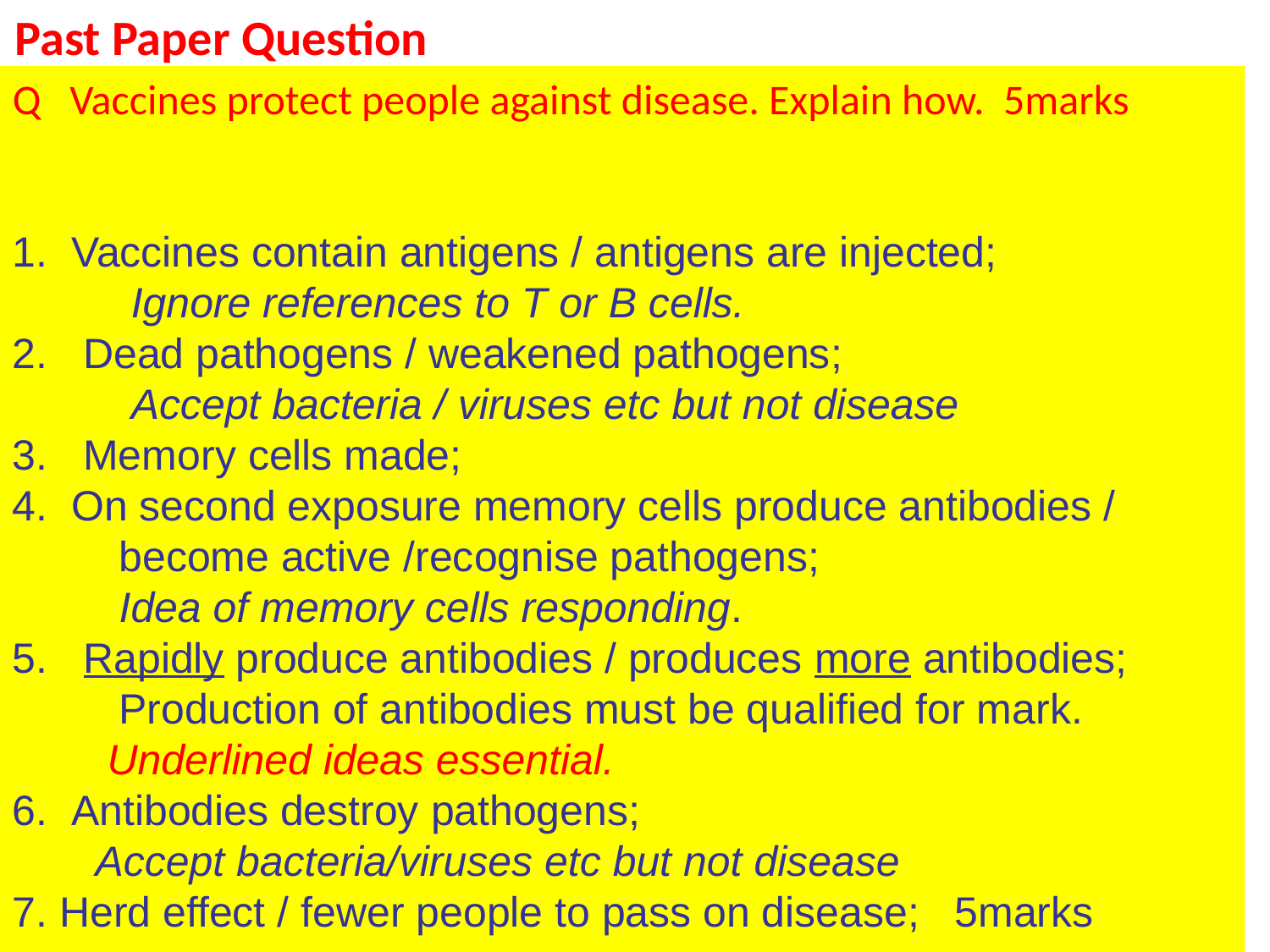

Past Paper Question
Q   Vaccines protect people against disease. Explain how.  5marks

1.  Vaccines contain antigens / antigens are injected;
          Ignore references to T or B cells.
2.   Dead pathogens / weakened pathogens;
          Accept bacteria / viruses etc but not disease
3.   Memory cells made;
4.  On second exposure memory cells produce antibodies /
         become active /recognise pathogens;
         Idea of memory cells responding.
5.   Rapidly produce antibodies / produces more antibodies;
         Production of antibodies must be qualified for mark.
        Underlined ideas essential.
6.  Antibodies destroy pathogens;
       Accept bacteria/viruses etc but not disease
7. Herd effect / fewer people to pass on disease;   5marks